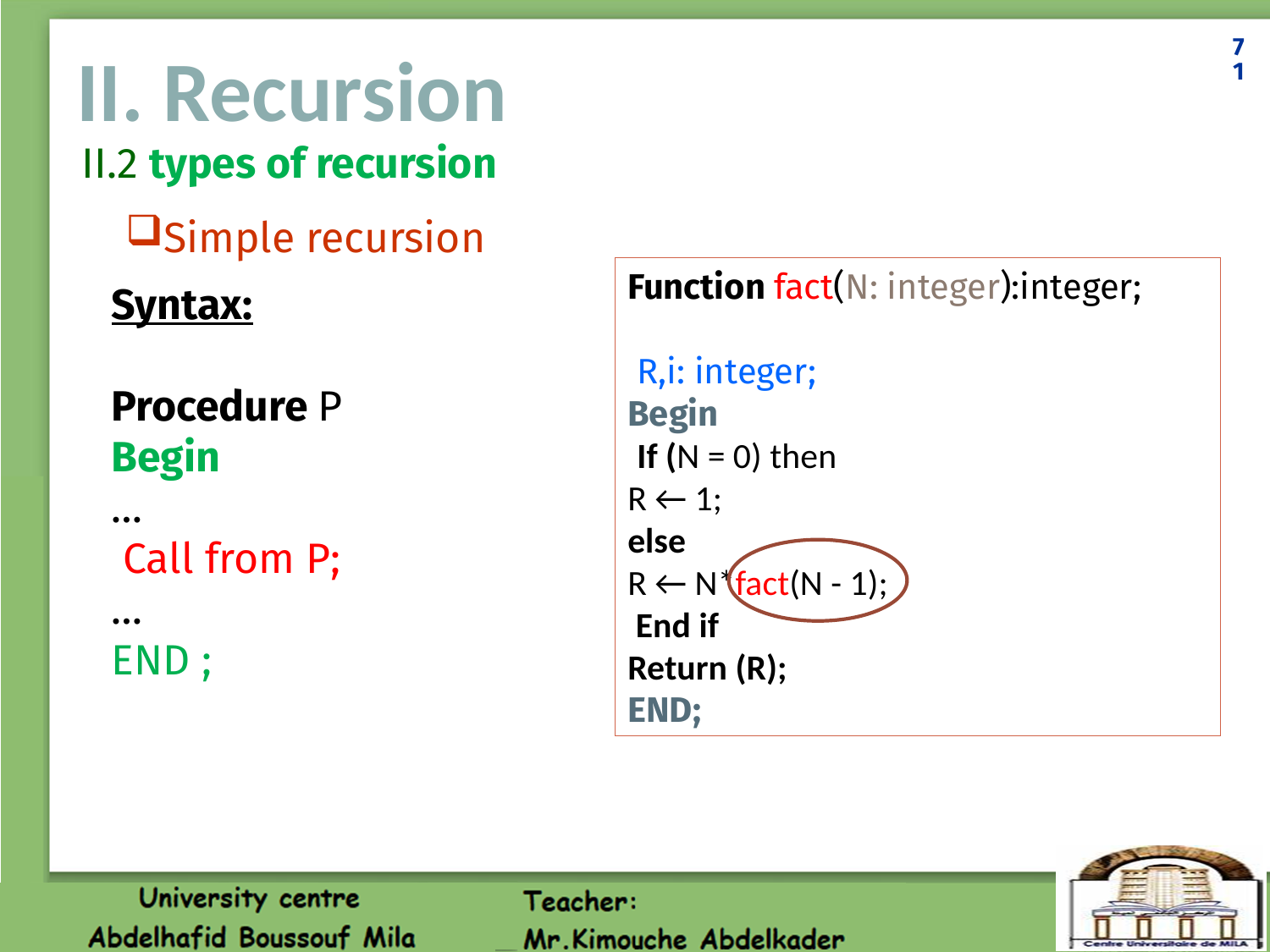

71
# II. Recursion
II.2 types of recursion
Simple recursion
Function fact(N: integer):integer;

 R,i: integer;
Begin
 If (N = 0) then
R ← 1;
else
R ← N*fact(N - 1);
 End if
Return (R);
END;
Syntax:

Procedure P
Begin
…
 Call from P;
…
END ;